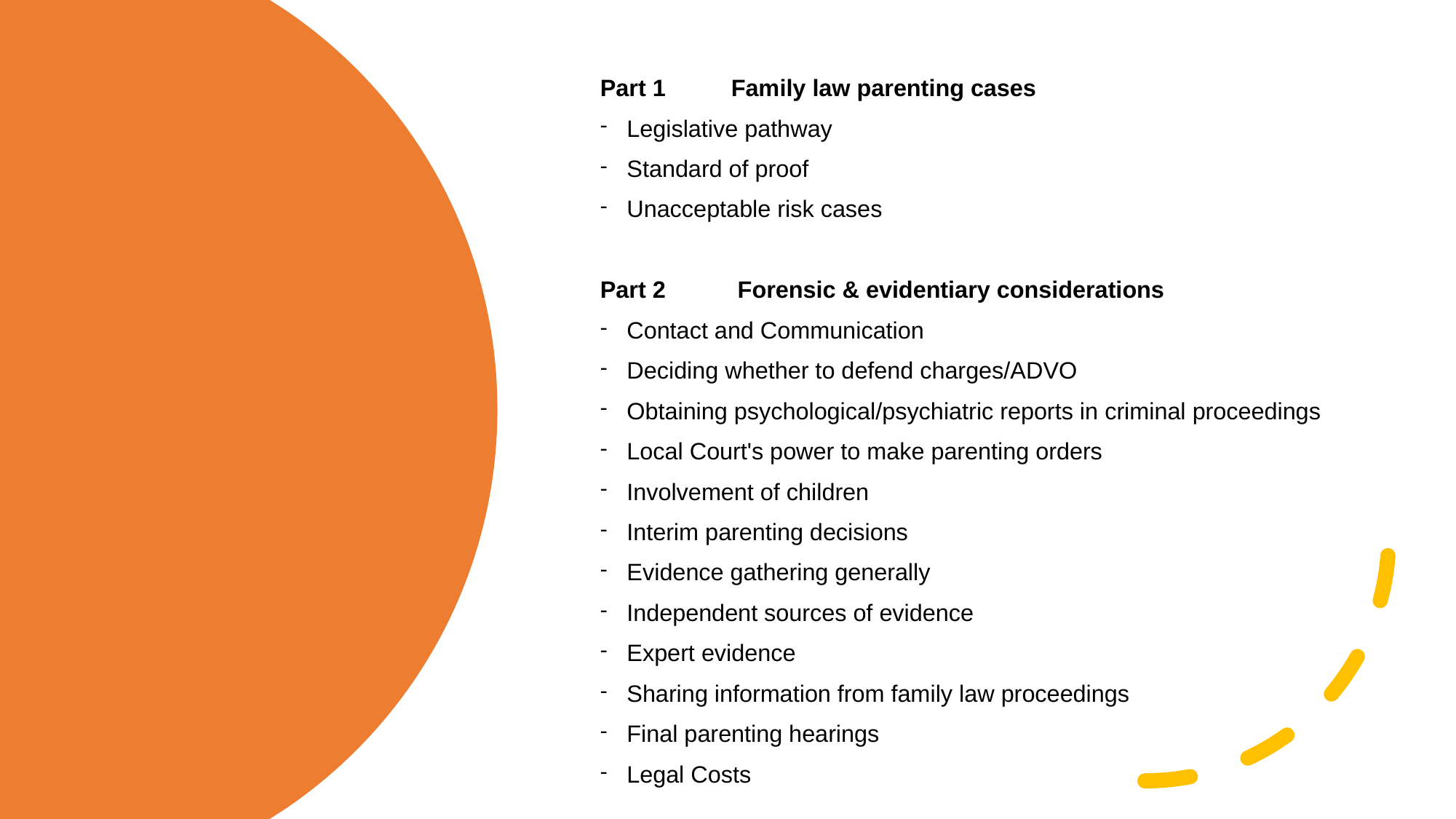

Part 1          Family law parenting cases
Legislative pathway
Standard of proof
Unacceptable risk cases

Part 2           Forensic & evidentiary considerations
Contact and Communication
Deciding whether to defend charges/ADVO
Obtaining psychological/psychiatric reports in criminal proceedings
Local Court's power to make parenting orders
Involvement of children
Interim parenting decisions
Evidence gathering generally
Independent sources of evidence
Expert evidence
Sharing information from family law proceedings
Final parenting hearings
Legal Costs